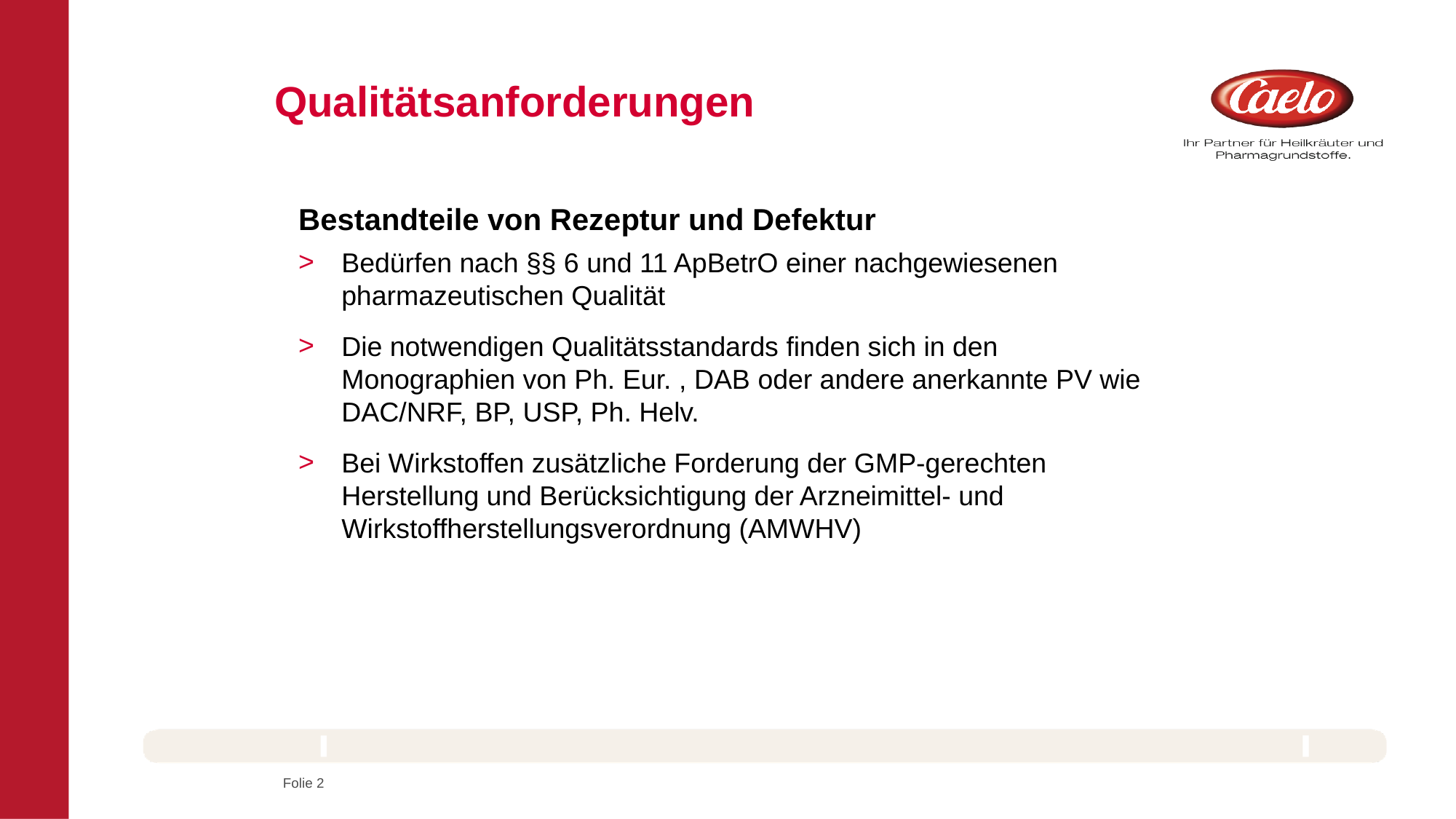

Qualitätsanforderungen
Bestandteile von Rezeptur und Defektur
Bedürfen nach §§ 6 und 11 ApBetrO einer nachgewiesenen pharmazeutischen Qualität
Die notwendigen Qualitätsstandards finden sich in den Monographien von Ph. Eur. , DAB oder andere anerkannte PV wie DAC/NRF, BP, USP, Ph. Helv.
Bei Wirkstoffen zusätzliche Forderung der GMP-gerechten Herstellung und Berücksichtigung der Arzneimittel- und Wirkstoffherstellungsverordnung (AMWHV)

Folie 2